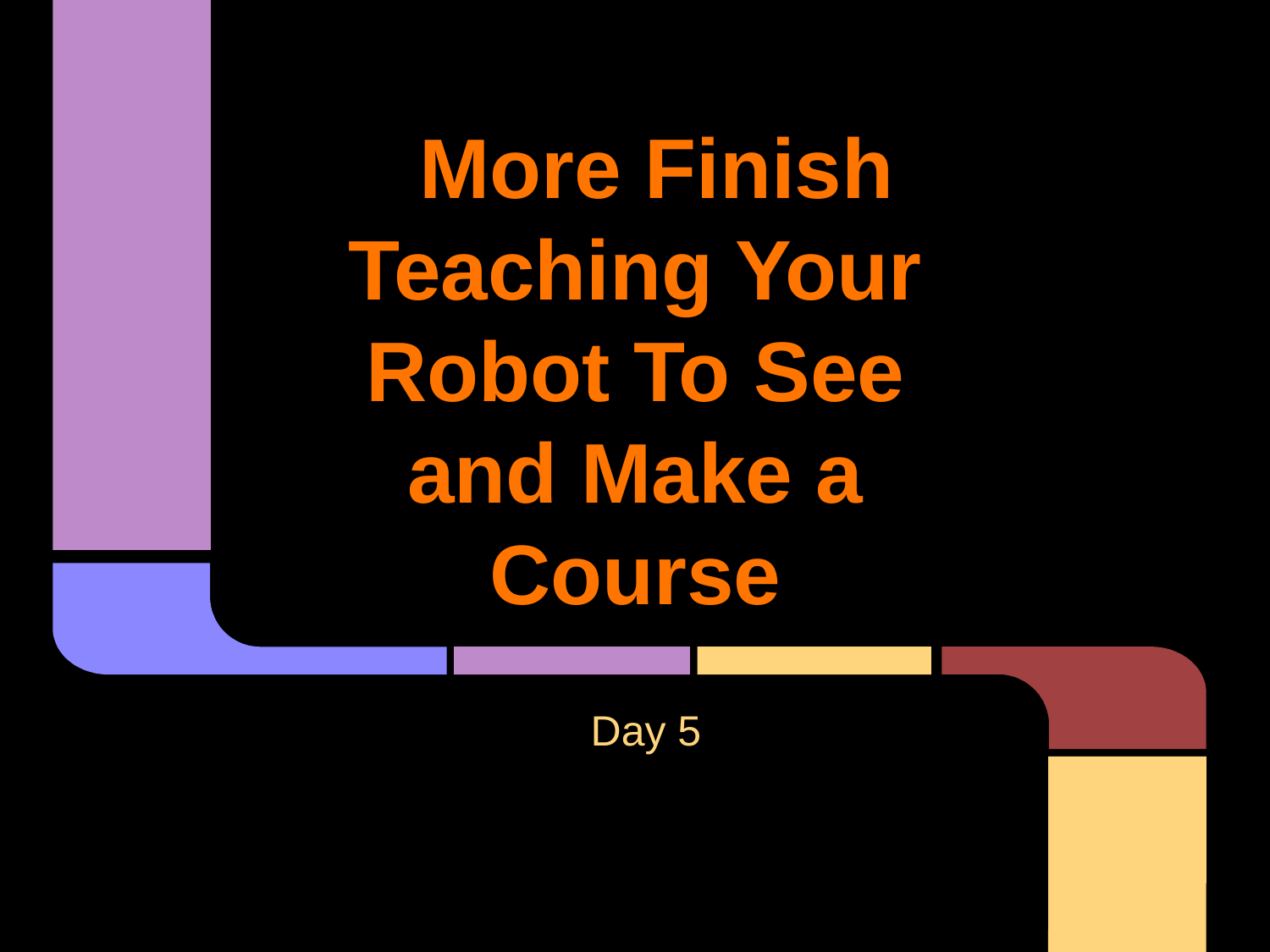

# More Finish Teaching Your Robot To See and Make a Course
Day 5